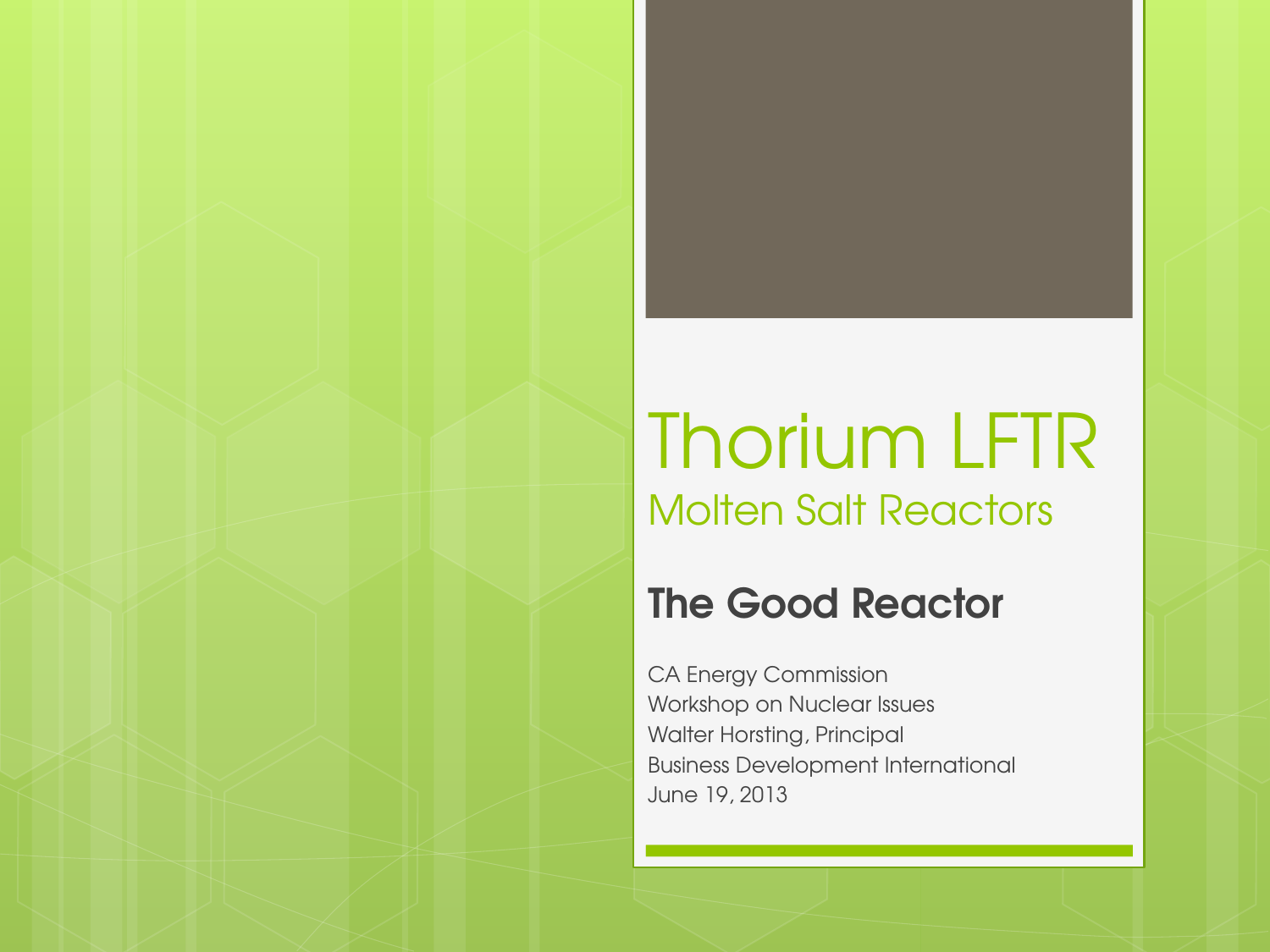

# Thorium LFTR Molten Salt Reactors
The Good Reactor

CA Energy Commission
Workshop on Nuclear Issues
Walter Horsting, Principal
Business Development International
June 19, 2013